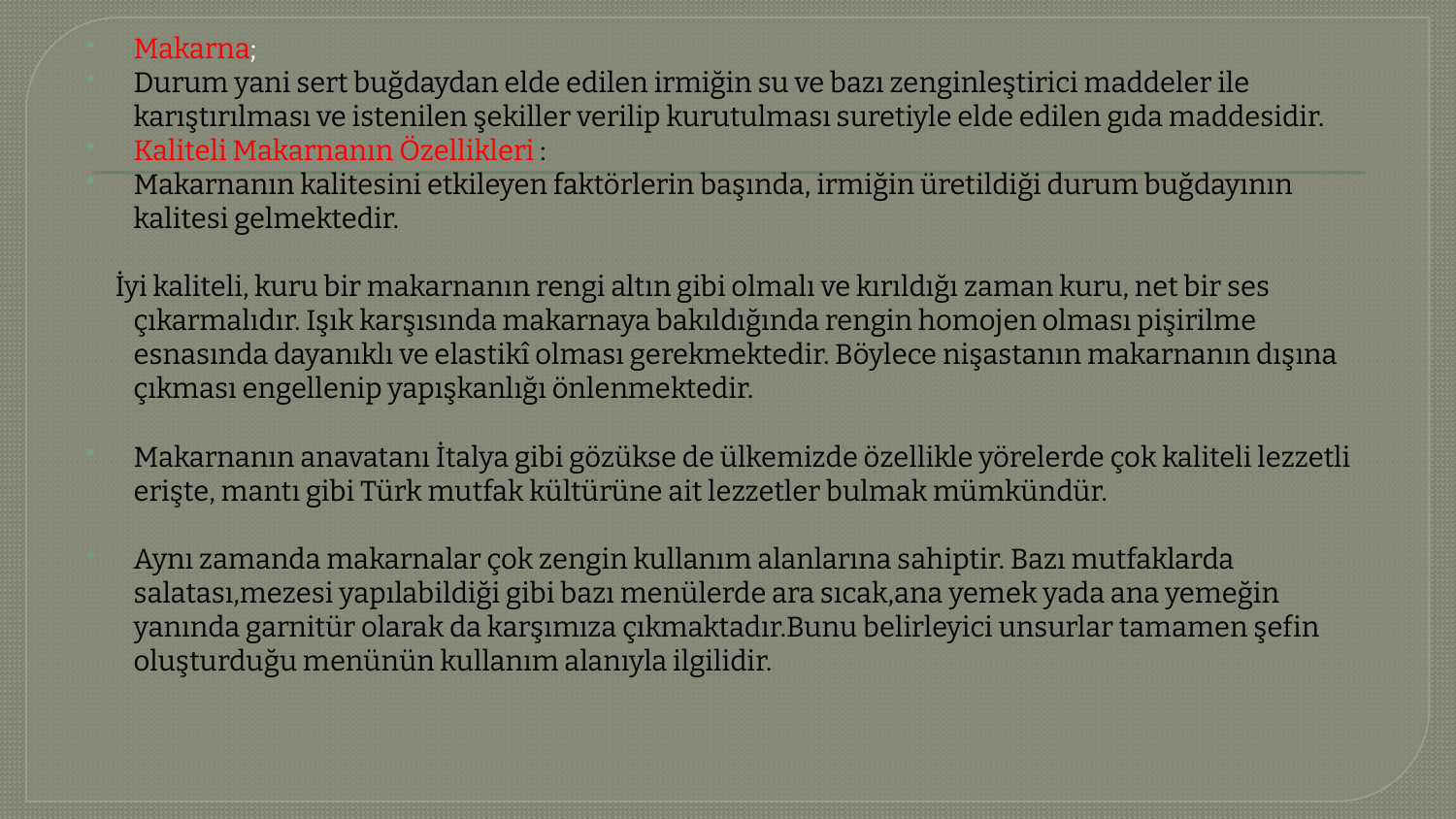

Makarna;
Durum yani sert buğdaydan elde edilen irmiğin su ve bazı zenginleştirici maddeler ile karıştırılması ve istenilen şekiller verilip kurutulması suretiyle elde edilen gıda maddesidir.
Kaliteli Makarnanın Özellikleri :
Makarnanın kalitesini etkileyen faktörlerin başında, irmiğin üretildiği durum buğdayının kalitesi gelmektedir.

     İyi kaliteli, kuru bir makarnanın rengi altın gibi olmalı ve kırıldığı zaman kuru, net bir ses çıkarmalıdır. Işık karşısında makarnaya bakıldığında rengin homojen olması pişirilme esnasında dayanıklı ve elastikî olması gerekmektedir. Böylece nişastanın makarnanın dışına çıkması engellenip yapışkanlığı önlenmektedir.

Makarnanın anavatanı İtalya gibi gözükse de ülkemizde özellikle yörelerde çok kaliteli lezzetli erişte, mantı gibi Türk mutfak kültürüne ait lezzetler bulmak mümkündür.

Aynı zamanda makarnalar çok zengin kullanım alanlarına sahiptir. Bazı mutfaklarda salatası,mezesi yapılabildiği gibi bazı menülerde ara sıcak,ana yemek yada ana yemeğin yanında garnitür olarak da karşımıza çıkmaktadır.Bunu belirleyici unsurlar tamamen şefin oluşturduğu menünün kullanım alanıyla ilgilidir.